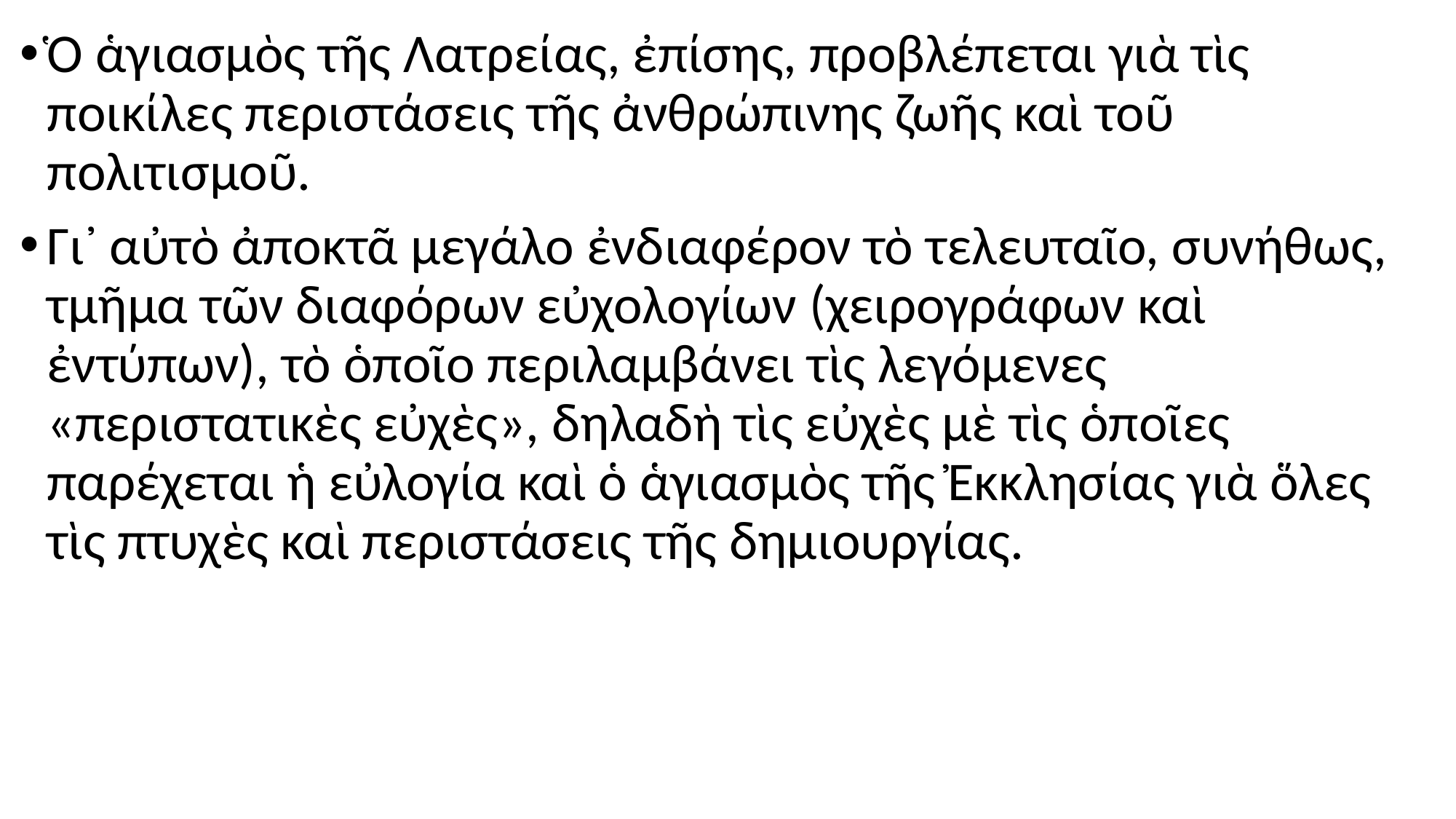

#
Ὁ ἁγιασμὸς τῆς Λατρείας, ἐπίσης, προβλέπεται γιὰ τὶς ποικίλες περιστάσεις τῆς ἀνθρώπινης ζωῆς καὶ τοῦ πολιτισμοῦ.
Γι᾿ αὐτὸ ἀποκτᾶ μεγάλο ἐνδιαφέρον τὸ τελευταῖο, συνήθως, τμῆμα τῶν διαφόρων εὐχολογίων (χειρογράφων καὶ ἐντύπων), τὸ ὁποῖο περιλαμβάνει τὶς λεγόμενες «περιστατικὲς εὐχὲς», δηλαδὴ τὶς εὐχὲς μὲ τὶς ὁποῖες παρέχεται ἡ εὐλογία καὶ ὁ ἁγιασμὸς τῆς Ἐκκλησίας γιὰ ὅλες τὶς πτυχὲς καὶ περιστάσεις τῆς δημιουργίας.